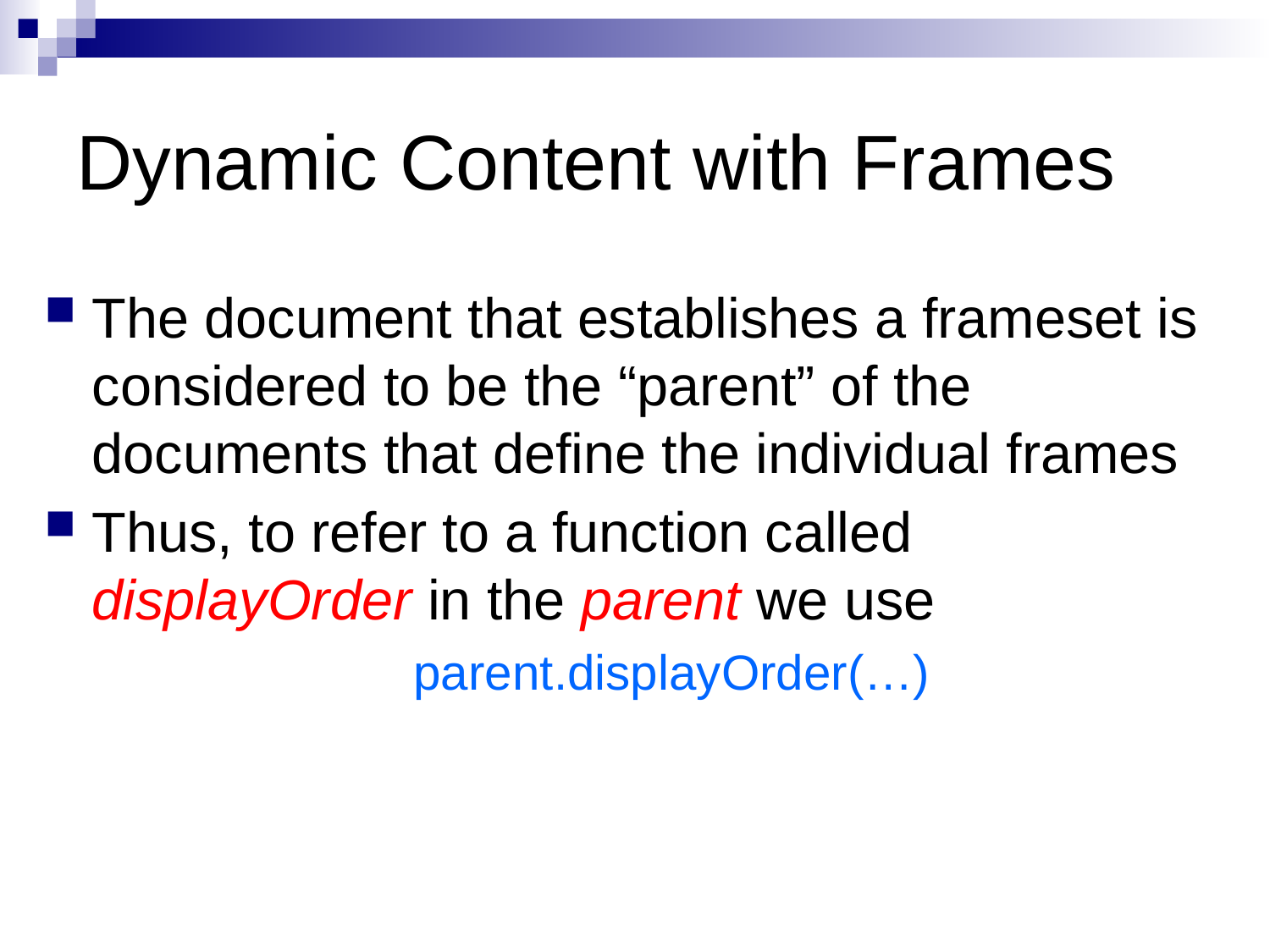

# Dynamic Content with Frames
The document that establishes a frameset is considered to be the “parent” of the documents that define the individual frames
Thus, to refer to a function called displayOrder in the parent we use
parent.displayOrder(…)